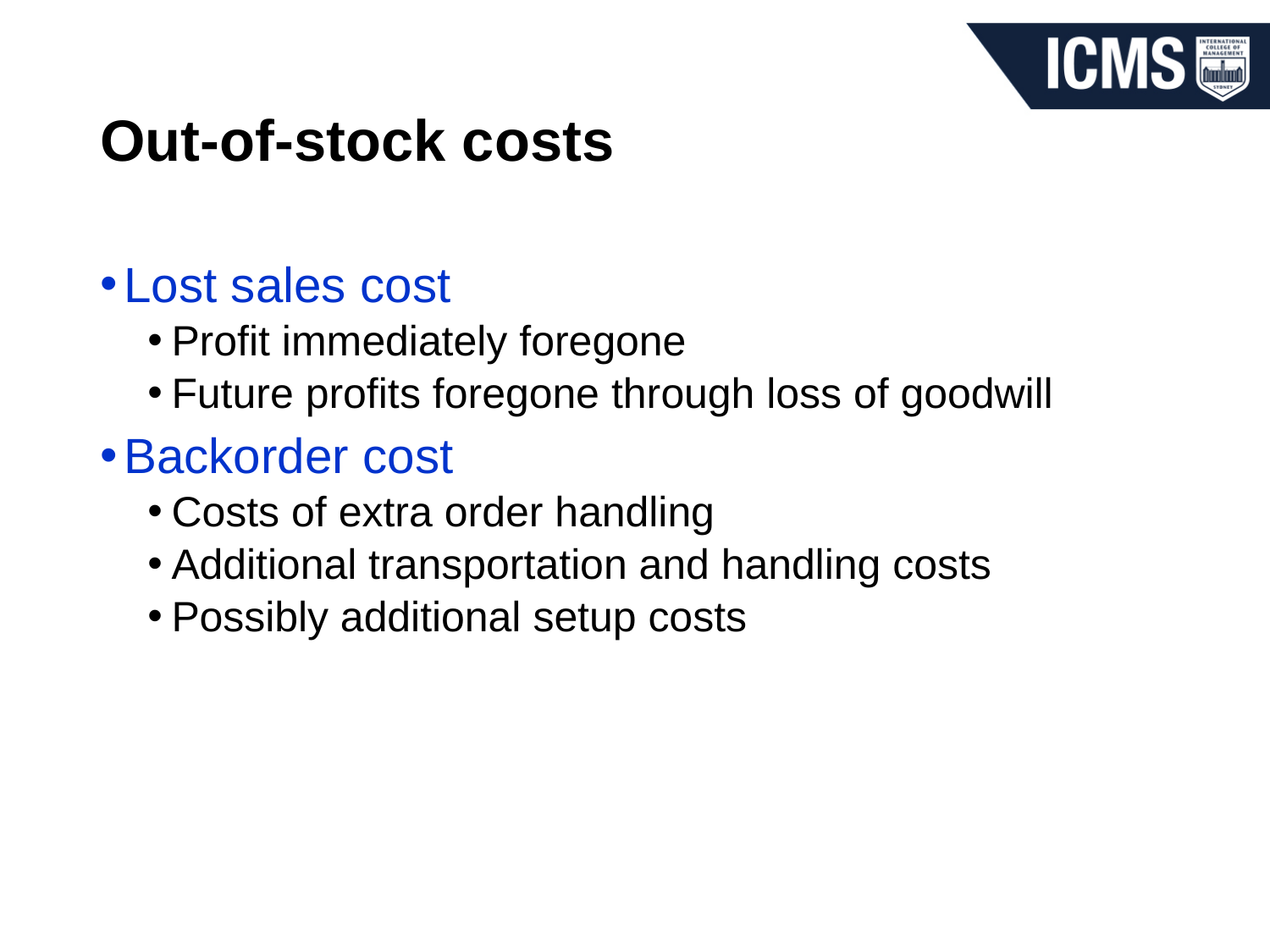

# Out-of-stock costs
Lost sales cost
Profit immediately foregone
Future profits foregone through loss of goodwill
Backorder cost
Costs of extra order handling
Additional transportation and handling costs
Possibly additional setup costs